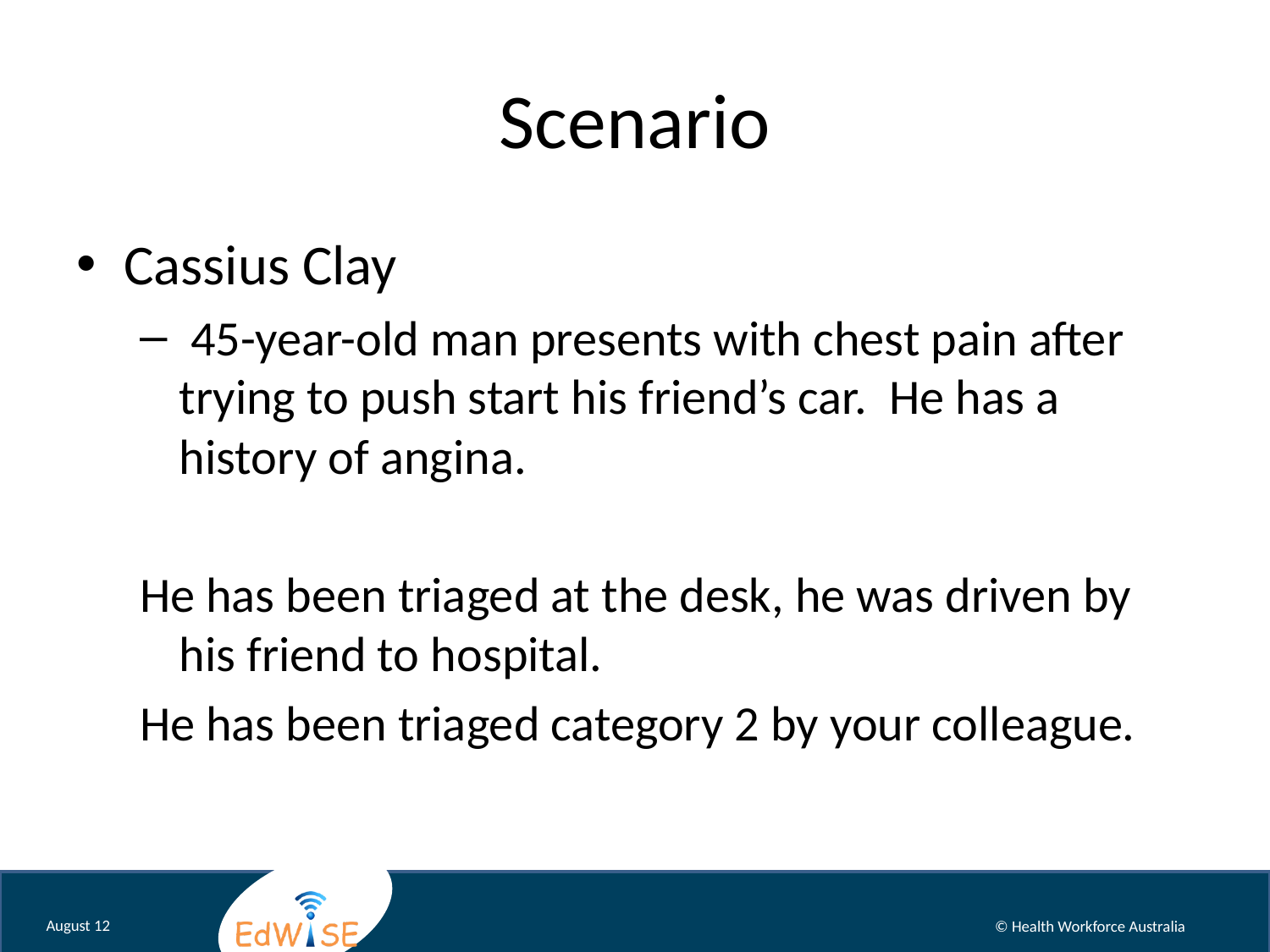

# Scenario
Cassius Clay
 45-year-old man presents with chest pain after trying to push start his friend’s car.  He has a history of angina.

He has been triaged at the desk, he was driven by his friend to hospital.
He has been triaged category 2 by your colleague.
August 12
© Health Workforce Australia